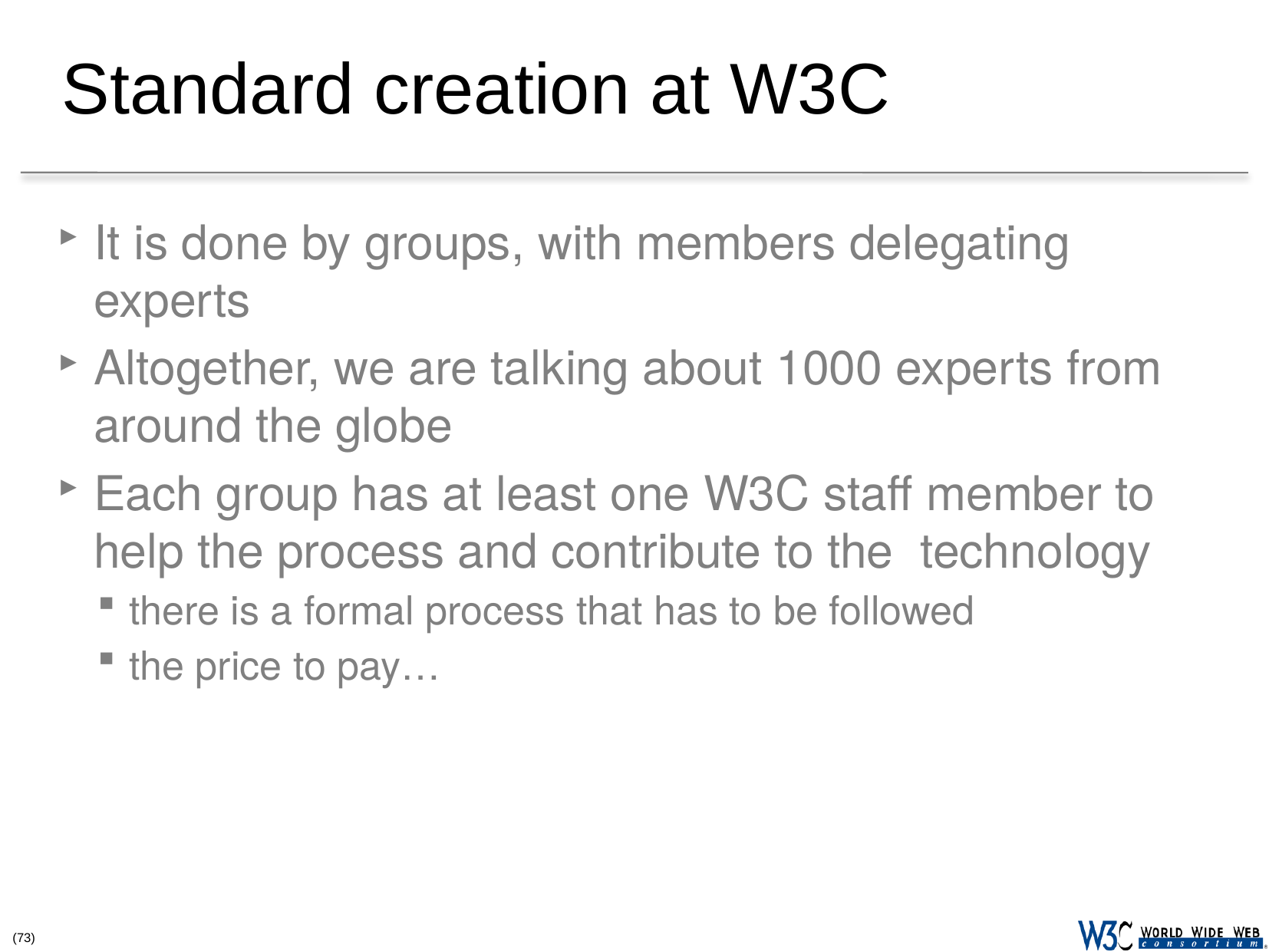

# Standard creation at W3C
It is done by groups, with members delegating experts
Altogether, we are talking about 1000 experts from around the globe
Each group has at least one W3C staff member to help the process and contribute to the  technology
there is a formal process that has to be followed
the price to pay…